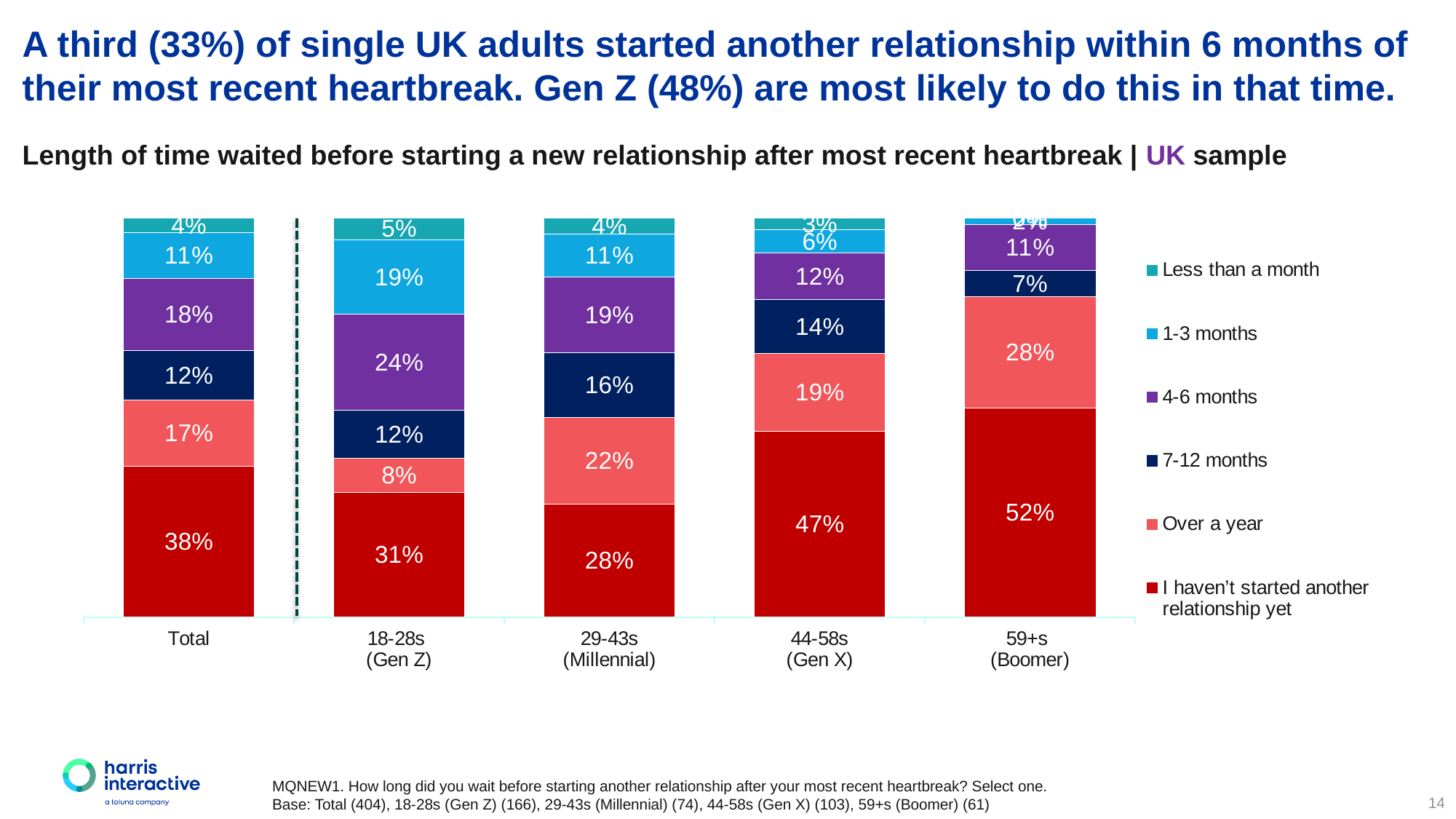

A third (33%) of single UK adults started another relationship within 6 months of their most recent heartbreak. Gen Z (48%) are most likely to do this in that time.
Length of time waited before starting a new relationship after most recent heartbreak | UK sample

### Chart

| Category | I haven’t started another relationship yet | Over a year | 7-12 months | 4-6 months | 1-3 months | Less than a month |
|---|---|---|---|---|---|---|
| Total | 0.3787 | 0.16579999999999998 | 0.12380000000000001 | 0.1807 | 0.1139 | 0.0371 |
| 18-28s
(Gen Z) | 0.31329999999999997 | 0.0843 | 0.12050000000000001 | 0.24100000000000002 | 0.1867 | 0.0542 |
| 29-43s
(Millennial) | 0.2838 | 0.2162 | 0.16219999999999998 | 0.1892 | 0.1081 | 0.0405 |
| 44-58s
(Gen X) | 0.466 | 0.1942 | 0.1359 | 0.1165 | 0.0583 | 0.0291 |
| 59+s
(Boomer) | 0.5246 | 0.2787 | 0.06559999999999999 | 0.1148 | 0.016399999999999998 | 0.0 |
MQNEW1. How long did you wait before starting another relationship after your most recent heartbreak? Select one.
Base: Total (404), 18-28s (Gen Z) (166), 29-43s (Millennial) (74), 44-58s (Gen X) (103), 59+s (Boomer) (61)
14